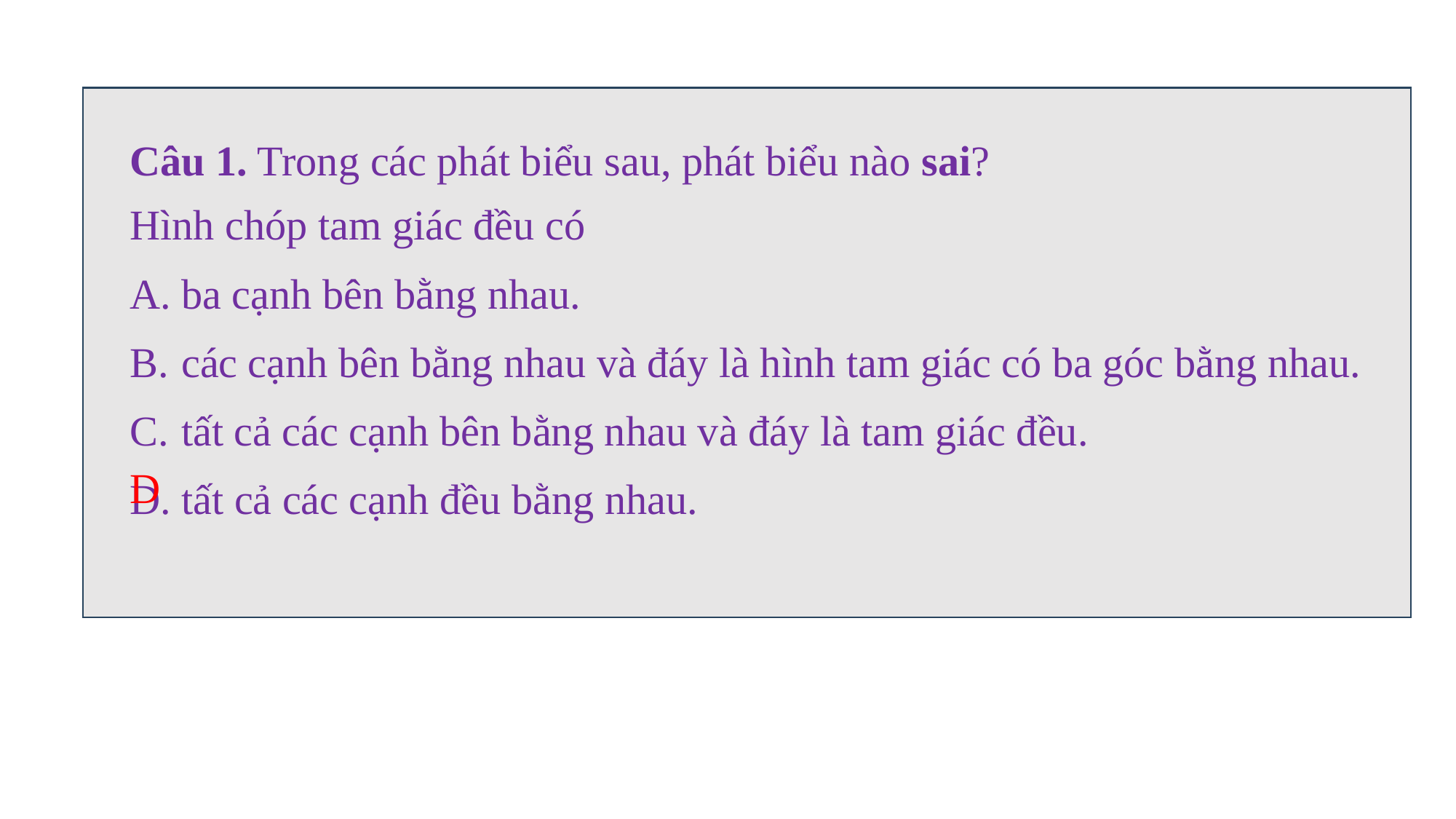

Câu 1. Trong các phát biểu sau, phát biểu nào sai?
Hình chóp tam giác đều có
 ba cạnh bên bằng nhau.
 các cạnh bên bằng nhau và đáy là hình tam giác có ba góc bằng nhau.
 tất cả các cạnh bên bằng nhau và đáy là tam giác đều.
 tất cả các cạnh đều bằng nhau.
D